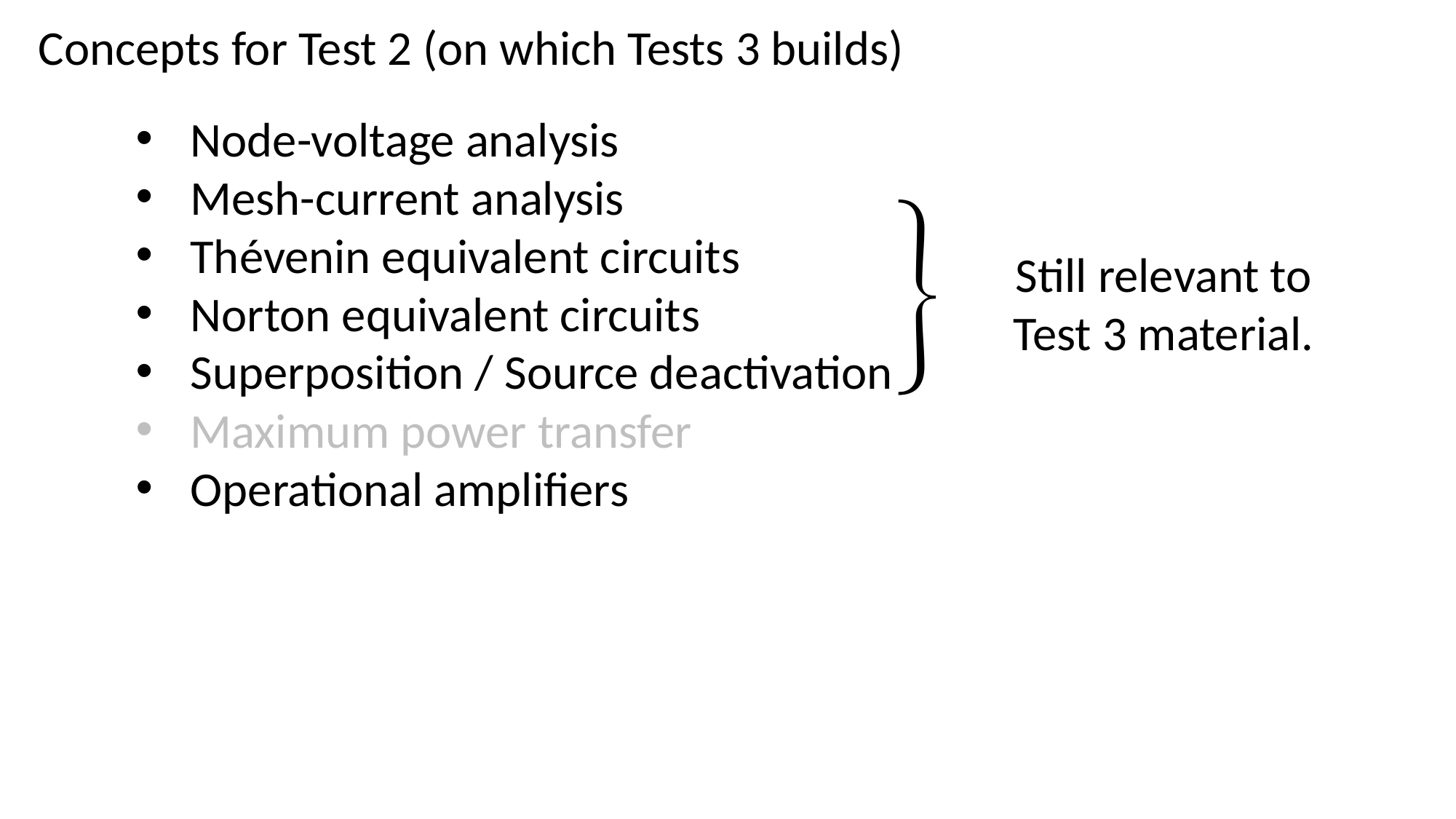

Concepts for Test 2 (on which Tests 3 builds)
Node-voltage analysis
Mesh-current analysis
Thévenin equivalent circuits
Norton equivalent circuits
Superposition / Source deactivation
Maximum power transfer
Operational amplifiers
}
Still relevant to
Test 3 material.